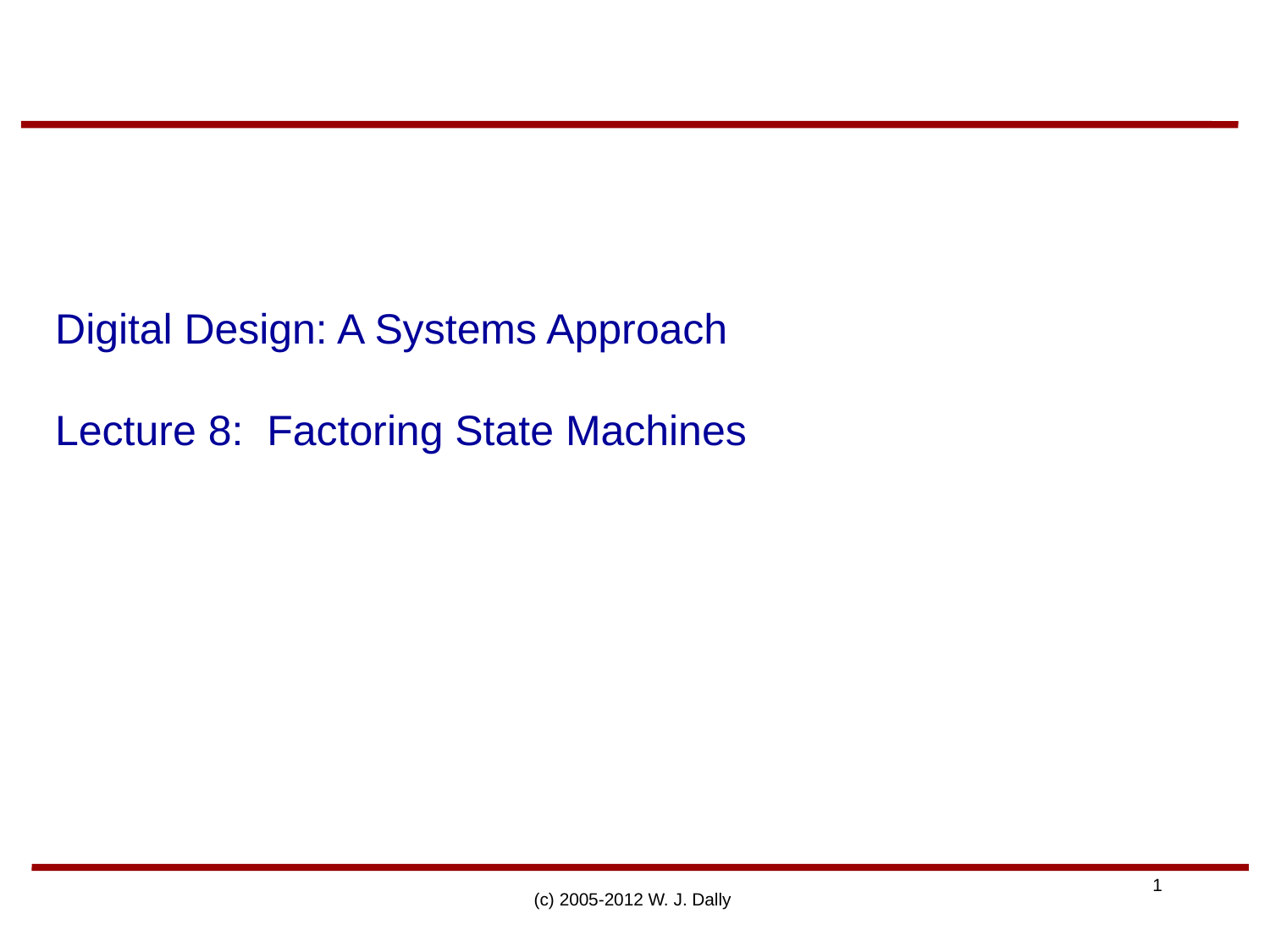

# Digital Design: A Systems Approach Lecture 8:  Factoring State Machines
(c) 2005-2012 W. J. Dally